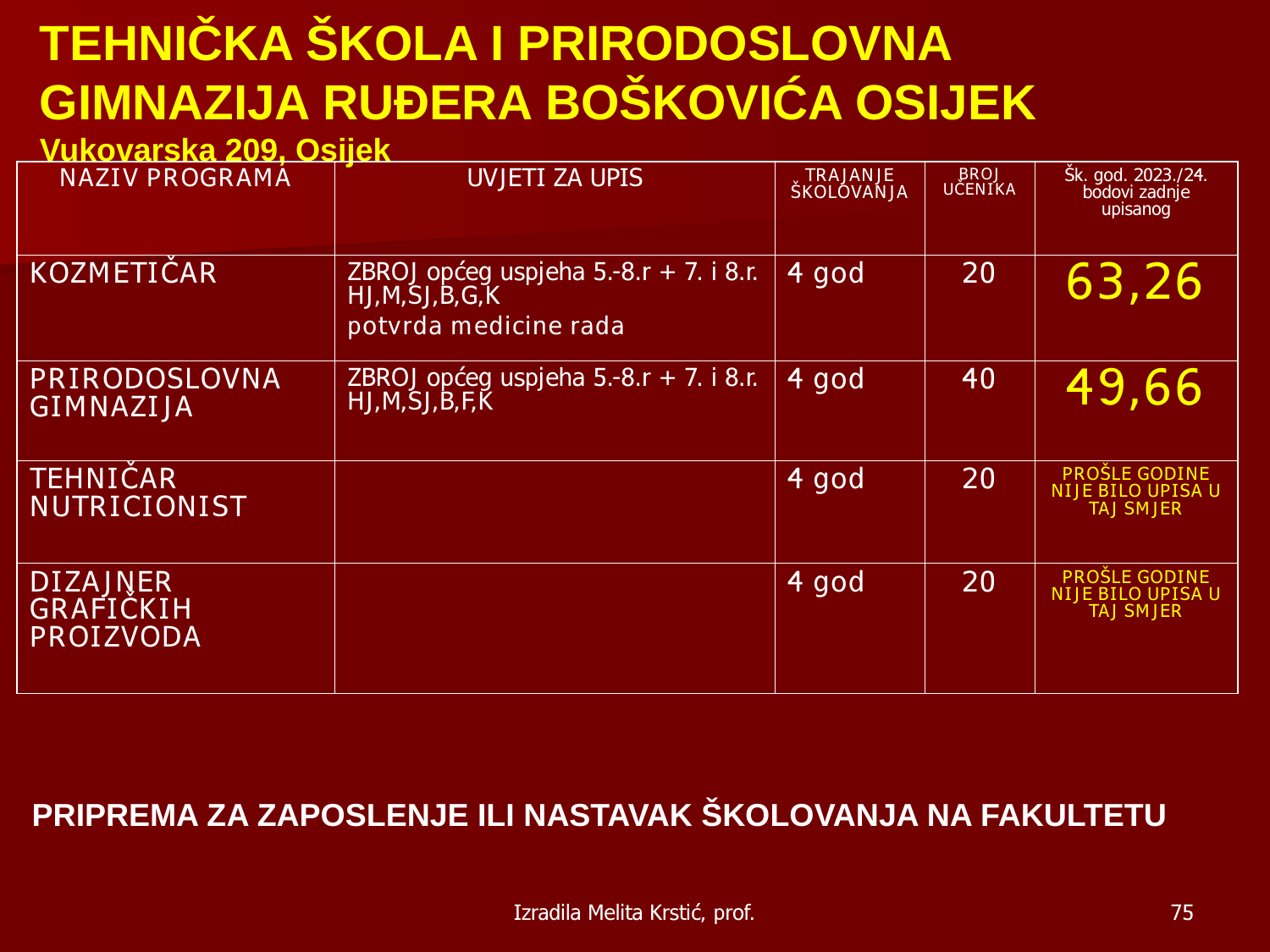

TEHNIČKA ŠKOLA I PRIRODOSLOVNA GIMNAZIJA RUĐERA BOŠKOVIĆA OSIJEK Vukovarska 209, Osijek
| NAZIV PROGRAMA | UVJETI ZA UPIS | TRAJANJE ŠKOLOVANJA | BROJ UČENIKA | Šk. god. 2023./24. bodovi zadnje upisanog |
| --- | --- | --- | --- | --- |
| KOZMETIČAR | ZBROJ općeg uspjeha 5.-8.r + 7. i 8.r. HJ,M,SJ,B,G,K potvrda medicine rada | 4 god | 20 | 63,26 |
| PRIRODOSLOVNA GIMNAZIJA | ZBROJ općeg uspjeha 5.-8.r + 7. i 8.r. HJ,M,SJ,B,F,K | 4 god | 40 | 49,66 |
| TEHNIČAR NUTRICIONIST |  | 4 god | 20 | PROŠLE GODINE NIJE BILO UPISA U TAJ SMJER |
| DIZAJNER GRAFIČKIH PROIZVODA |  | 4 god | 20 | PROŠLE GODINE NIJE BILO UPISA U TAJ SMJER |
PRIPREMA ZA ZAPOSLENJE ILI NASTAVAK ŠKOLOVANJA NA FAKULTETU

Izradila Melita Krstić, prof.
75